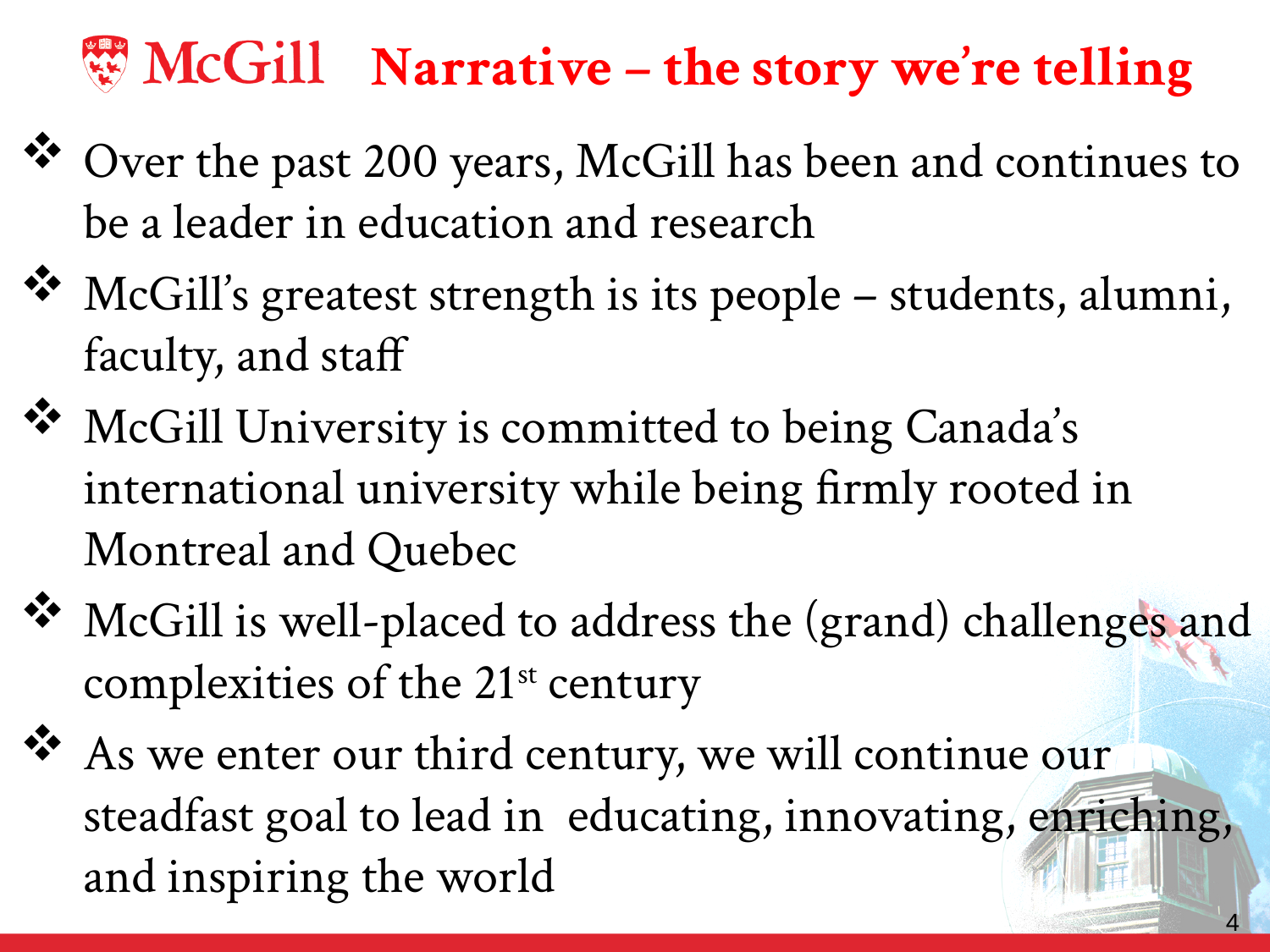

# Narrative – the story we’re telling
Over the past 200 years, McGill has been and continues to be a leader in education and research
McGill’s greatest strength is its people – students, alumni, faculty, and staff
McGill University is committed to being Canada’s international university while being firmly rooted in Montreal and Quebec
McGill is well-placed to address the (grand) challenges and complexities of the 21st century
As we enter our third century, we will continue our steadfast goal to lead in  educating, innovating, enriching, and inspiring the world

4